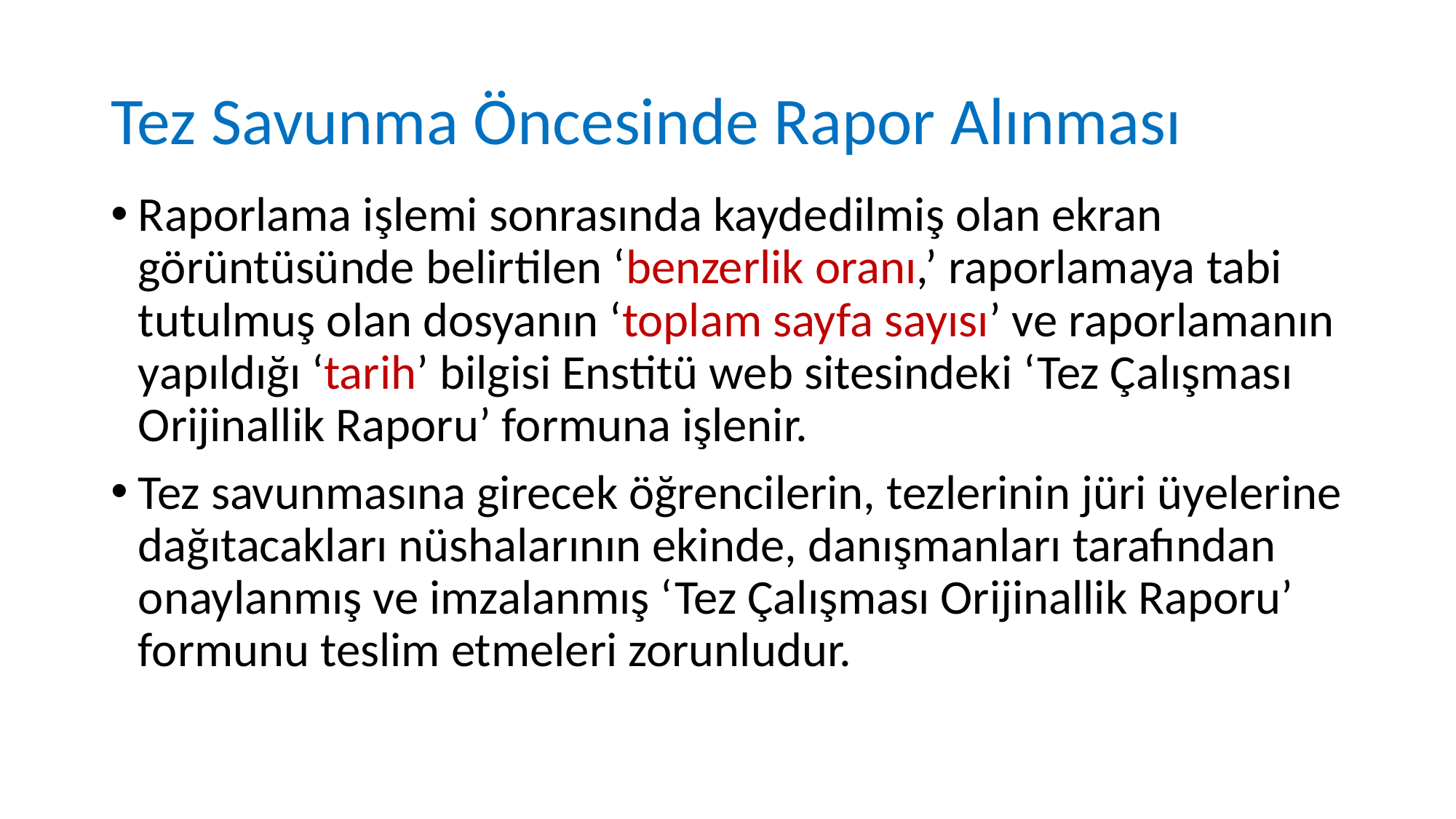

# Tez Savunma Öncesinde Rapor Alınması
Raporlama işlemi sonrasında kaydedilmiş olan ekran görüntüsünde belirtilen ‘benzerlik oranı,’ raporlamaya tabi tutulmuş olan dosyanın ‘toplam sayfa sayısı’ ve raporlamanın yapıldığı ‘tarih’ bilgisi Enstitü web sitesindeki ‘Tez Çalışması Orijinallik Raporu’ formuna işlenir.
Tez savunmasına girecek öğrencilerin, tezlerinin jüri üyelerine dağıtacakları nüshalarının ekinde, danışmanları tarafından onaylanmış ve imzalanmış ‘Tez Çalışması Orijinallik Raporu’ formunu teslim etmeleri zorunludur.